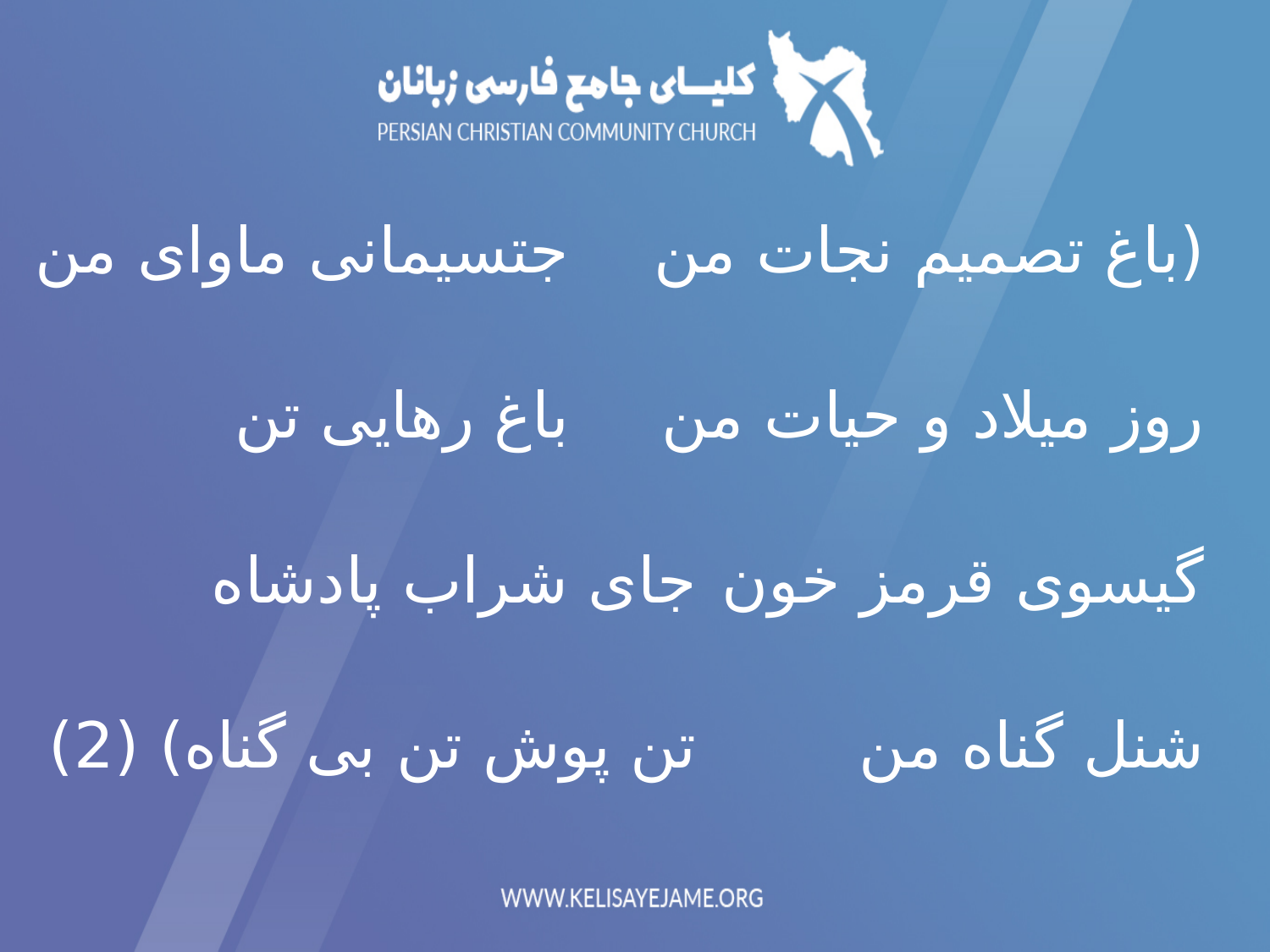

(باغ تصمیم نجات من		جتسیمانی ماوای من
روز میلاد و حیات من		باغ رهایی تن
گیسوی قرمز خون		جای شراب پادشاه
شنل گناه من			تن پوش تن بی گناه) (2)